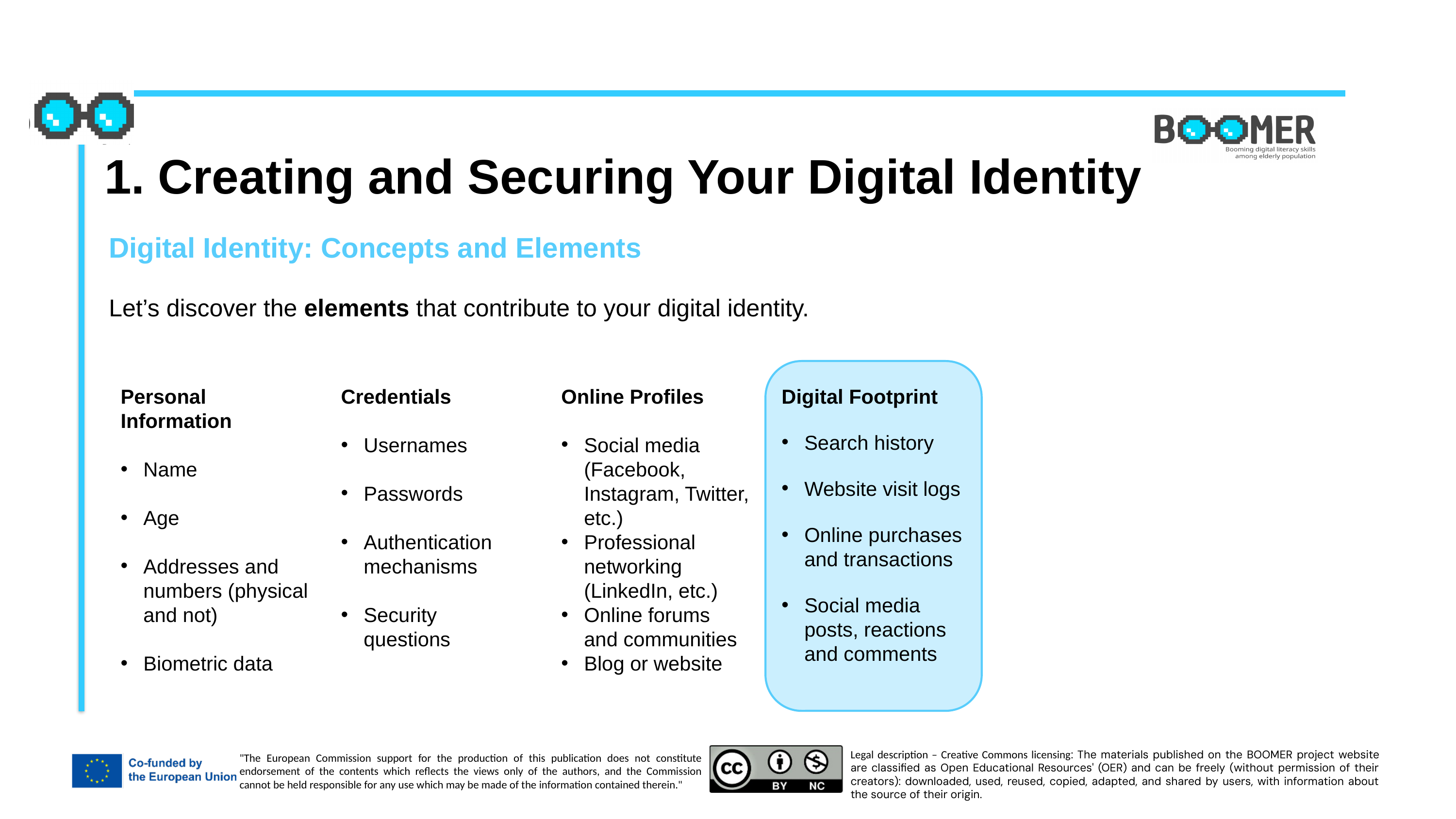

1. Creating and Securing Your Digital Identity
Digital Identity: Concepts and Elements

Let’s discover the elements that contribute to your digital identity.

Personal Information

Name

Age

Addresses and numbers (physical and not)

Biometric data
Credentials

Usernames

Passwords

Authentication mechanisms

Security questions
Online Profiles

Social media (Facebook, Instagram, Twitter, etc.)
Professional networking (LinkedIn, etc.)
Online forums and communities
Blog or website
Digital Footprint

Search history

Website visit logs

Online purchases and transactions

Social media posts, reactions and comments